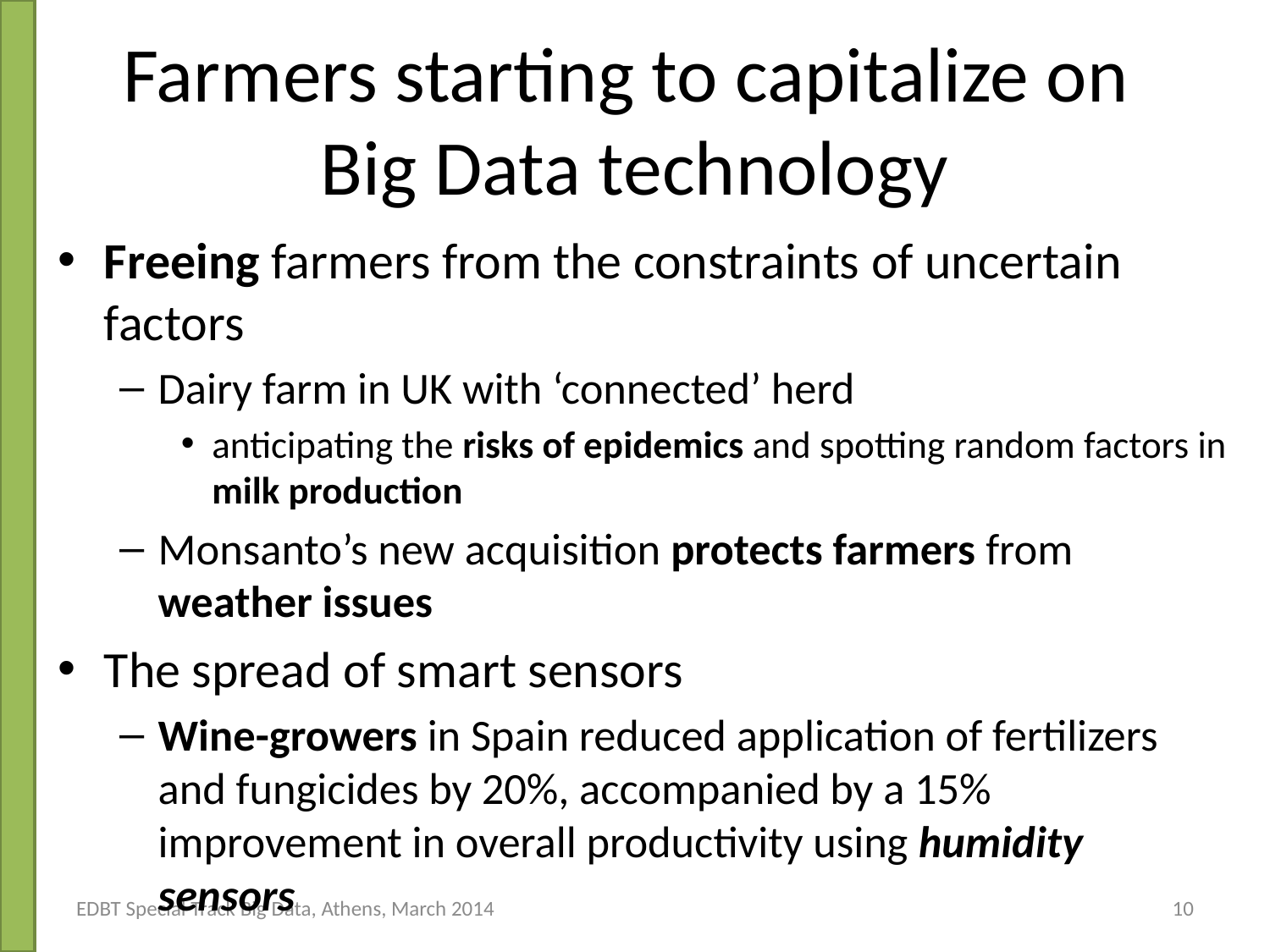

# Farmers starting to capitalize on Big Data technology
Freeing farmers from the constraints of uncertain factors
Dairy farm in UK with ‘connected’ herd
anticipating the risks of epidemics and spotting random factors in milk production
Monsanto’s new acquisition protects farmers from weather issues
The spread of smart sensors
Wine-growers in Spain reduced application of fertilizers and fungicides by 20%, accompanied by a 15% improvement in overall productivity using humidity sensors

EDBT Special Track Big Data, Athens, March 2014
10